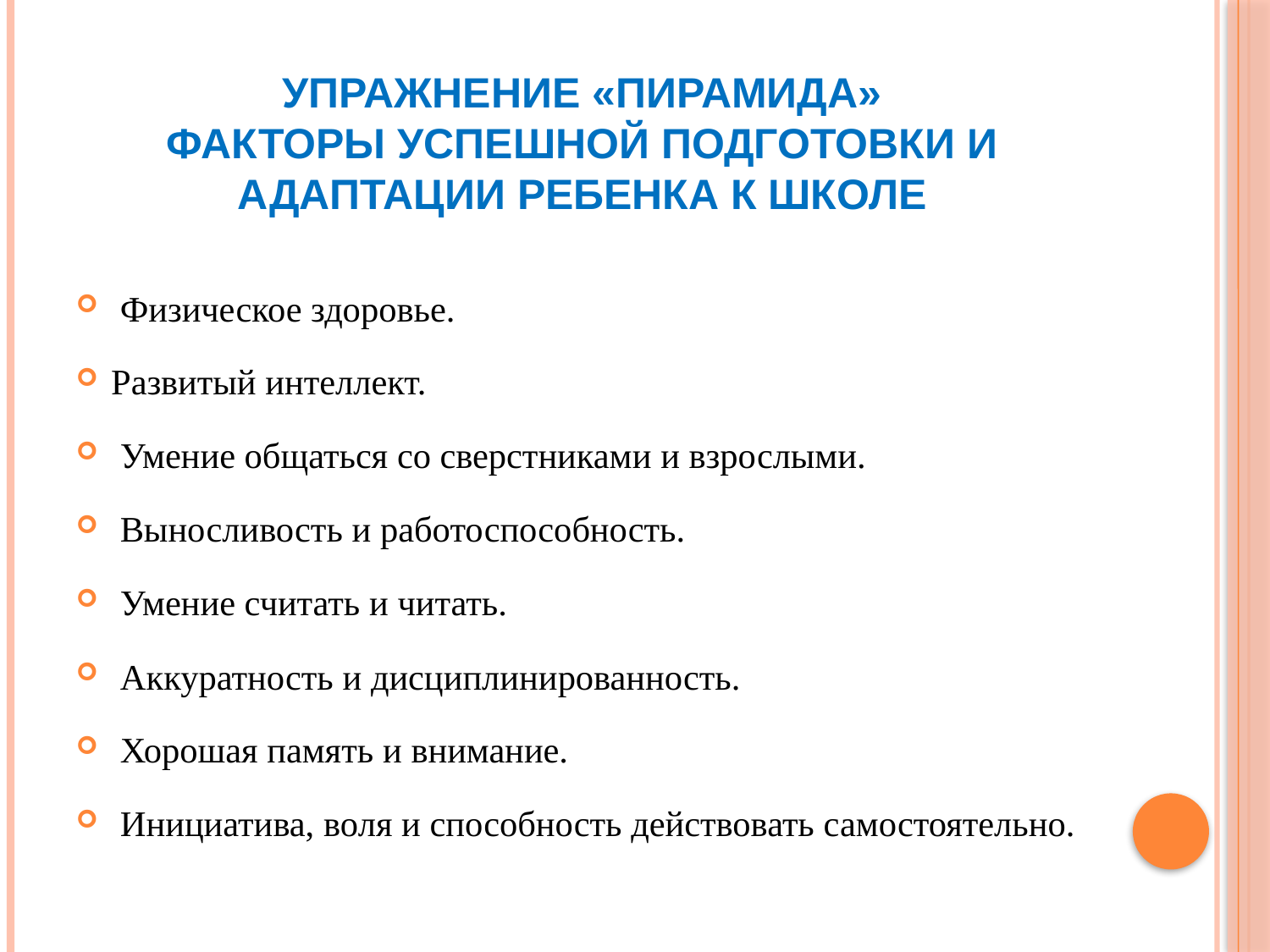

# Упражнение «Пирамида» Факторы успешной подготовки и адаптации ребенка к школе
 Физическое здоровье.
Развитый интеллект.
 Умение общаться со сверстниками и взрослыми.
 Выносливость и работоспособность.
 Умение считать и читать.
 Аккуратность и дисциплинированность.
 Хорошая память и внимание.
 Инициатива, воля и способность действовать самостоятельно.